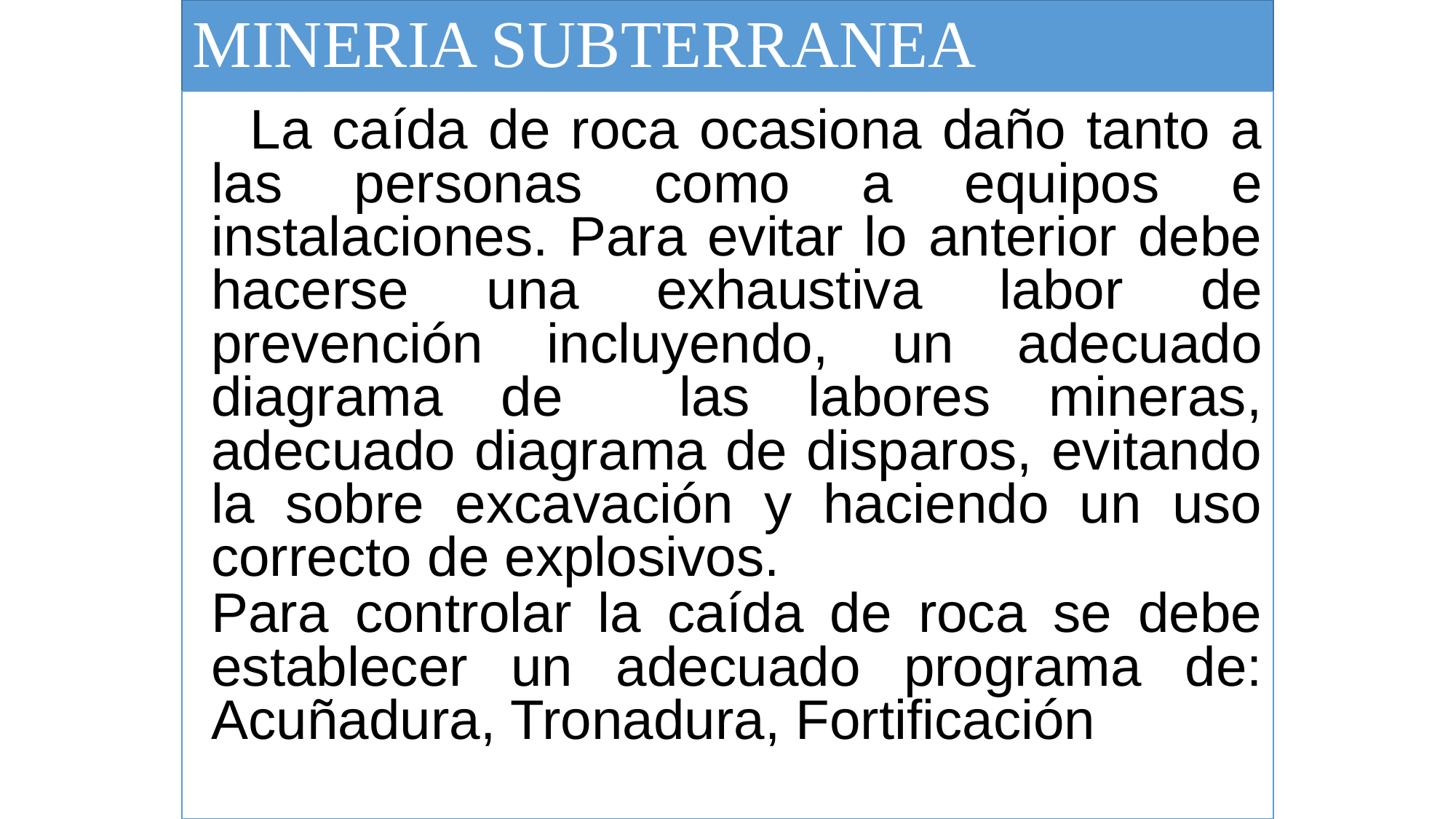

# MINERIA SUBTERRANEA

   La caída de roca ocasiona daño tanto a las personas como a equipos e instalaciones. Para evitar lo anterior debe hacerse una exhaustiva labor de prevención incluyendo, un adecuado diagrama de  las labores mineras, adecuado diagrama de disparos, evitando la sobre excavación y haciendo un uso correcto de explosivos.
	Para controlar la caída de roca se debe establecer un adecuado programa de: Acuñadura, Tronadura, Fortificación